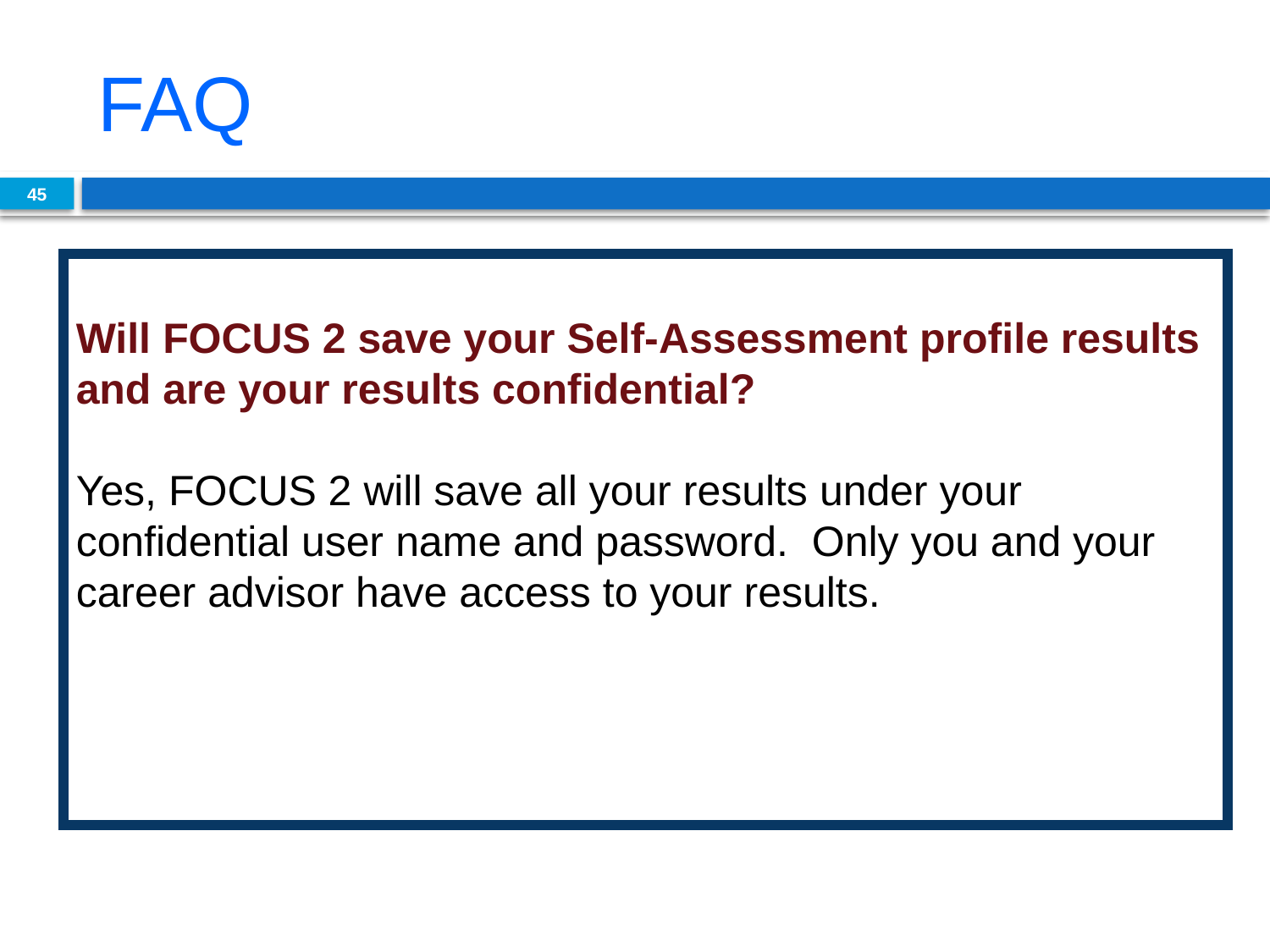

# FAQ
45

Will FOCUS 2 save your Self-Assessment profile results and are your results confidential?

Yes, FOCUS 2 will save all your results under your confidential user name and password.  Only you and your career advisor have access to your results.